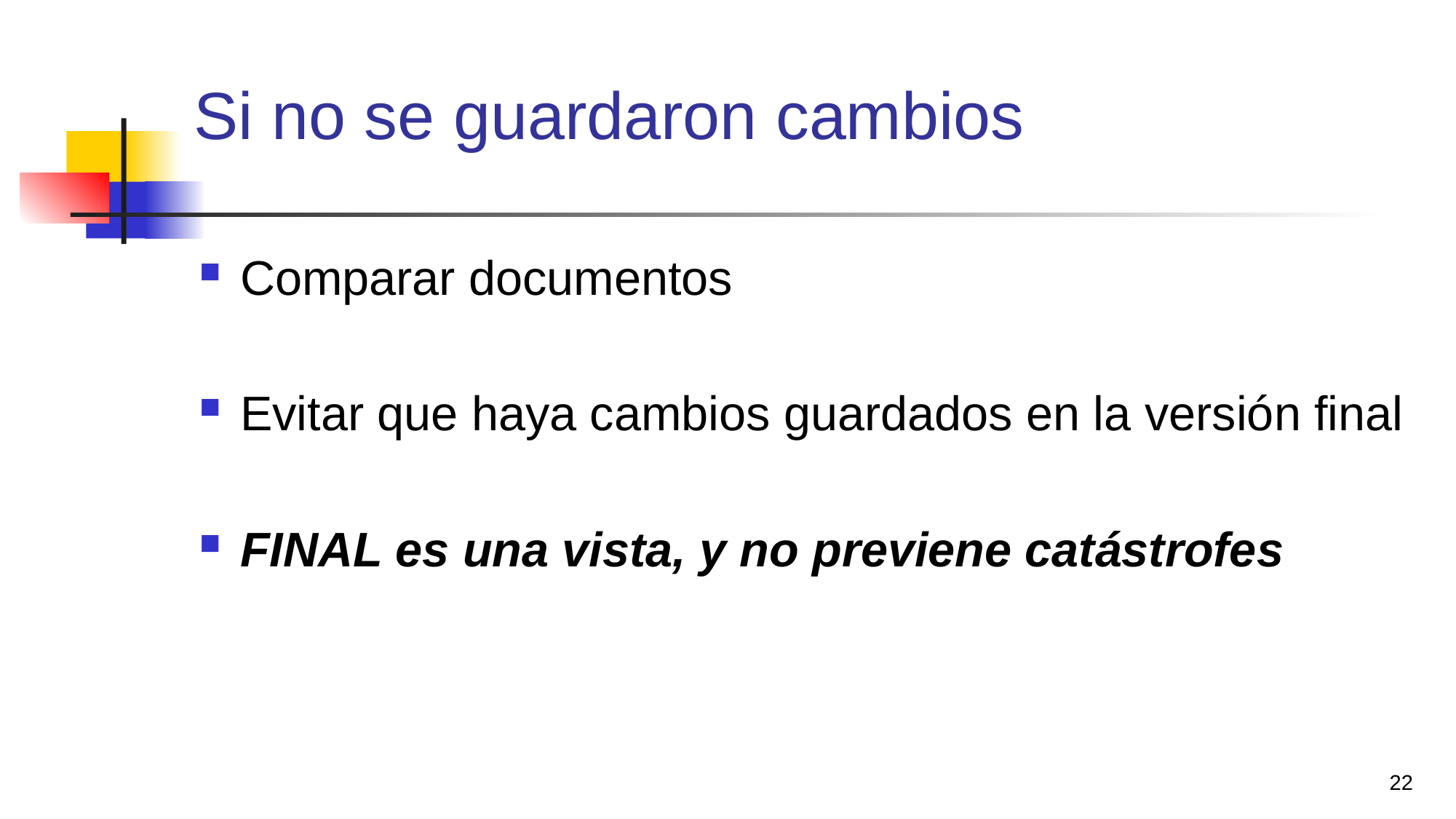

# Si no se guardaron cambios
Comparar documentos

Evitar que haya cambios guardados en la versión final

FINAL es una vista, y no previene catástrofes

22